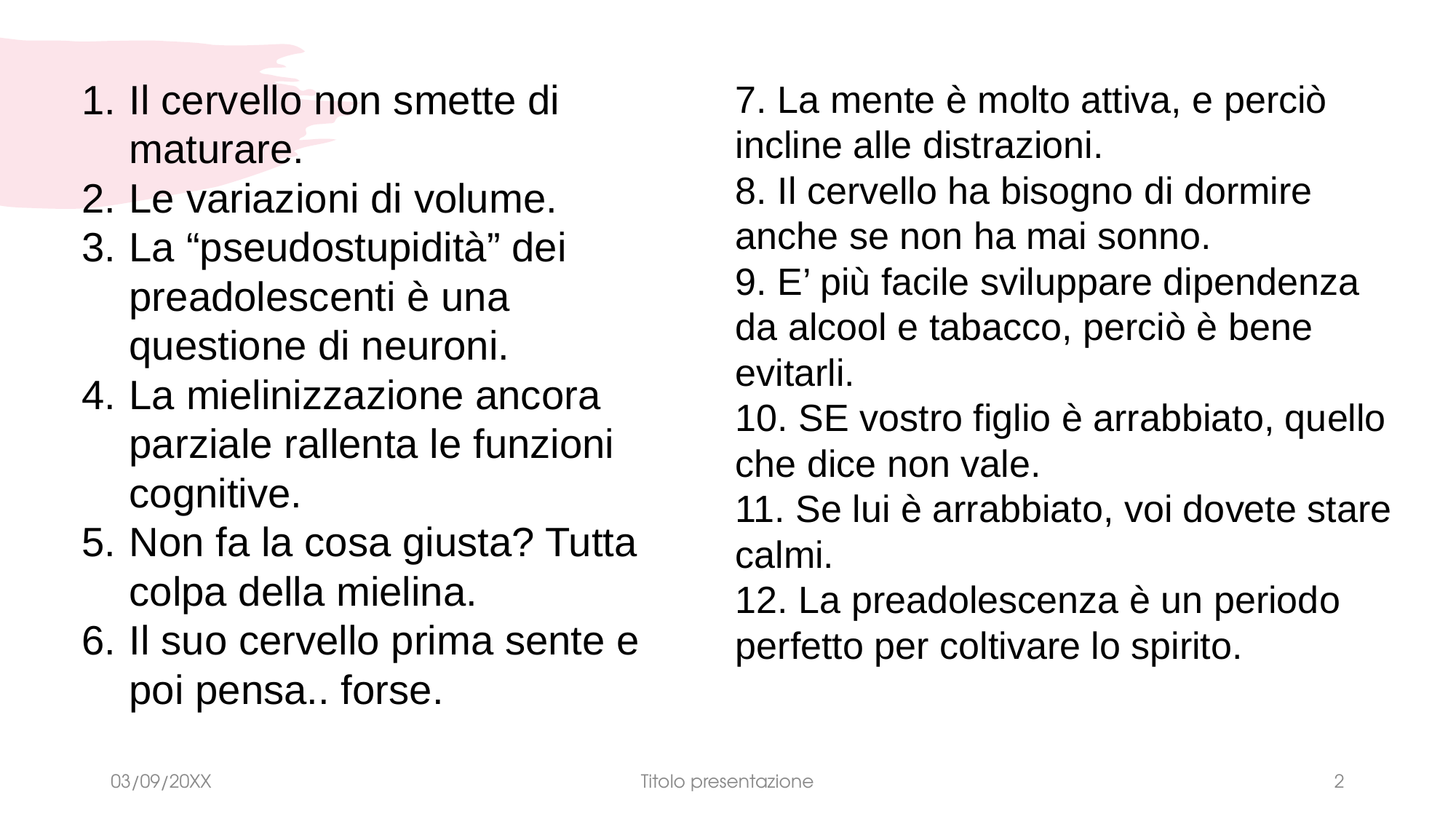

Il cervello non smette di maturare.
Le variazioni di volume.
La “pseudostupidità” dei preadolescenti è una questione di neuroni.
La mielinizzazione ancora parziale rallenta le funzioni cognitive.
Non fa la cosa giusta? Tutta colpa della mielina.
Il suo cervello prima sente e poi pensa.. forse.
7. La mente è molto attiva, e perciò incline alle distrazioni.
8. Il cervello ha bisogno di dormire anche se non ha mai sonno.
9. E’ più facile sviluppare dipendenza da alcool e tabacco, perciò è bene evitarli.
10. SE vostro figlio è arrabbiato, quello che dice non vale.
11. Se lui è arrabbiato, voi dovete stare calmi.
12. La preadolescenza è un periodo perfetto per coltivare lo spirito.
03/09/20XX
Titolo presentazione
2